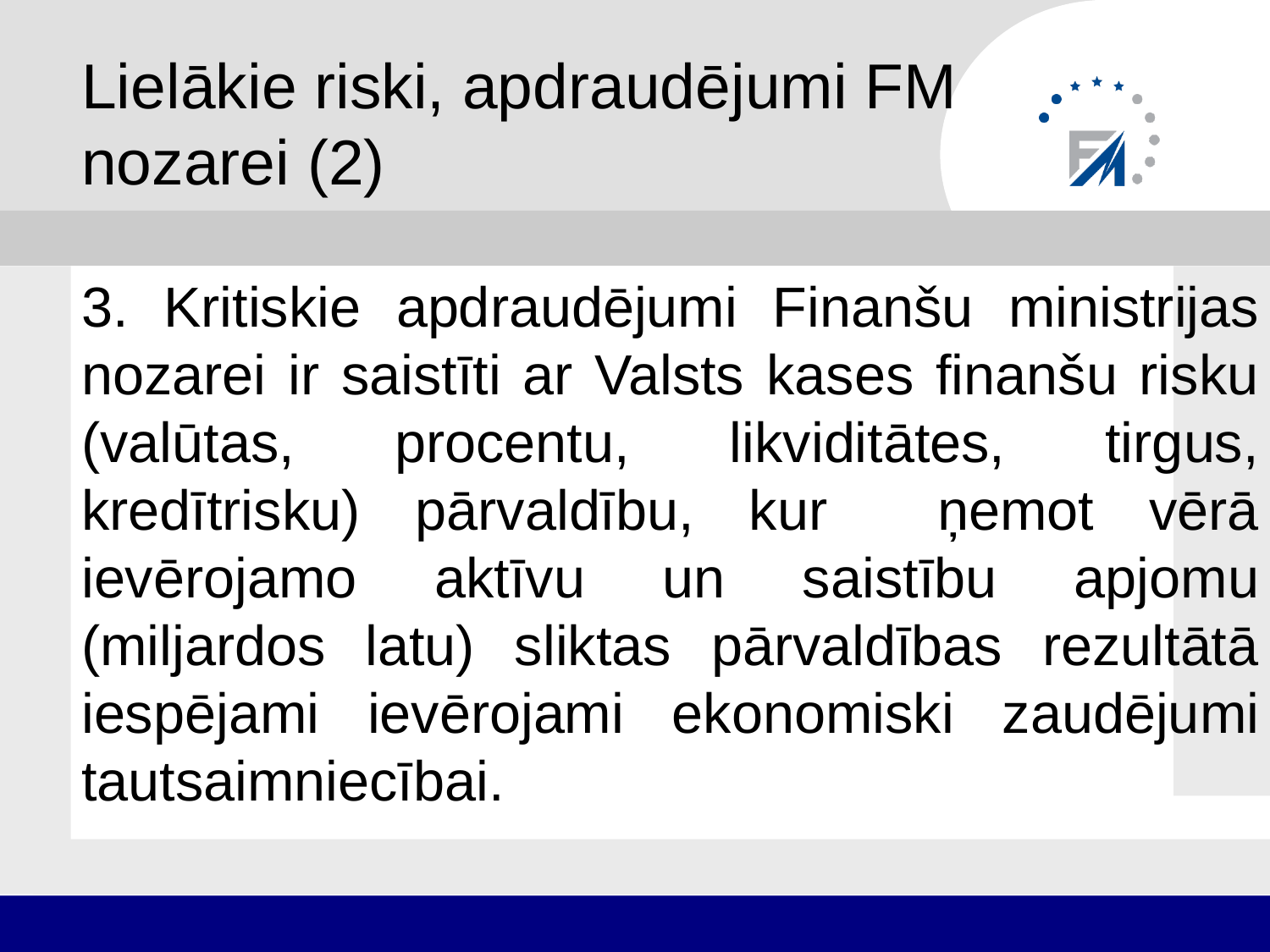

# Lielākie riski, apdraudējumi FM nozarei (2)
3. Kritiskie apdraudējumi Finanšu ministrijas nozarei ir saistīti ar Valsts kases finanšu risku (valūtas, procentu, likviditātes, tirgus, kredītrisku) pārvaldību, kur  ņemot vērā ievērojamo aktīvu un saistību apjomu (miljardos latu) sliktas pārvaldības rezultātā iespējami ievērojami ekonomiski zaudējumi tautsaimniecībai.